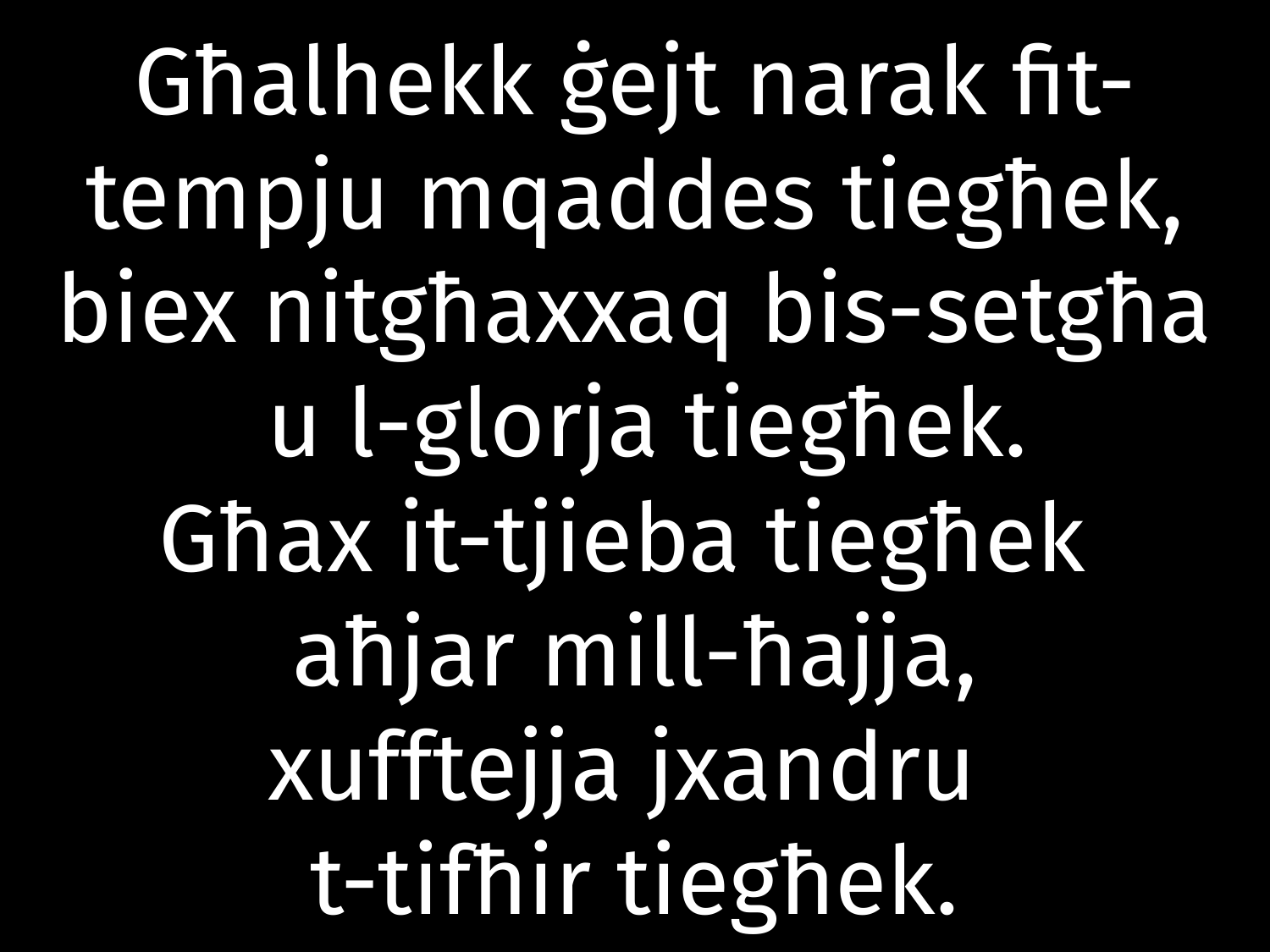

# Għalhekk ġejt narak fit-tempju mqaddes tiegħek, biex nitgħaxxaq bis-setgħa u l-glorja tiegħek. Għax it-tjieba tiegħek aħjar mill-ħajja, xufftejja jxandru t-tifħir tiegħek.